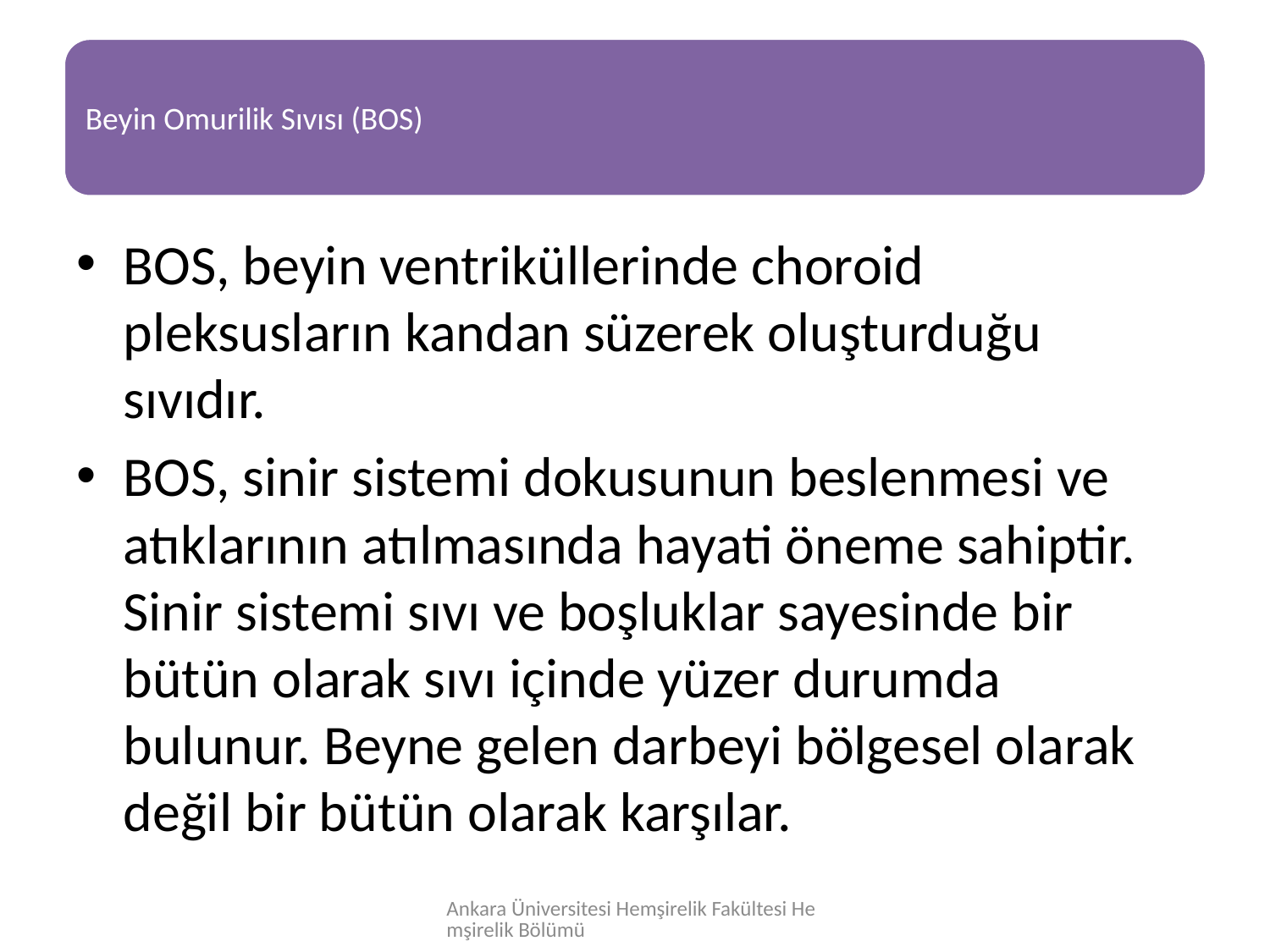

Beyin Omurilik Sıvısı (BOS)
BOS, beyin ventriküllerinde choroid pleksusların kandan süzerek oluşturduğu sıvıdır.
BOS, sinir sistemi dokusunun beslenmesi ve atıklarının atılmasında hayati öneme sahiptir. Sinir sistemi sıvı ve boşluklar sayesinde bir bütün olarak sıvı içinde yüzer durumda bulunur. Beyne gelen darbeyi bölgesel olarak değil bir bütün olarak karşılar.
Ankara Üniversitesi Hemşirelik Fakültesi Hemşirelik Bölümü